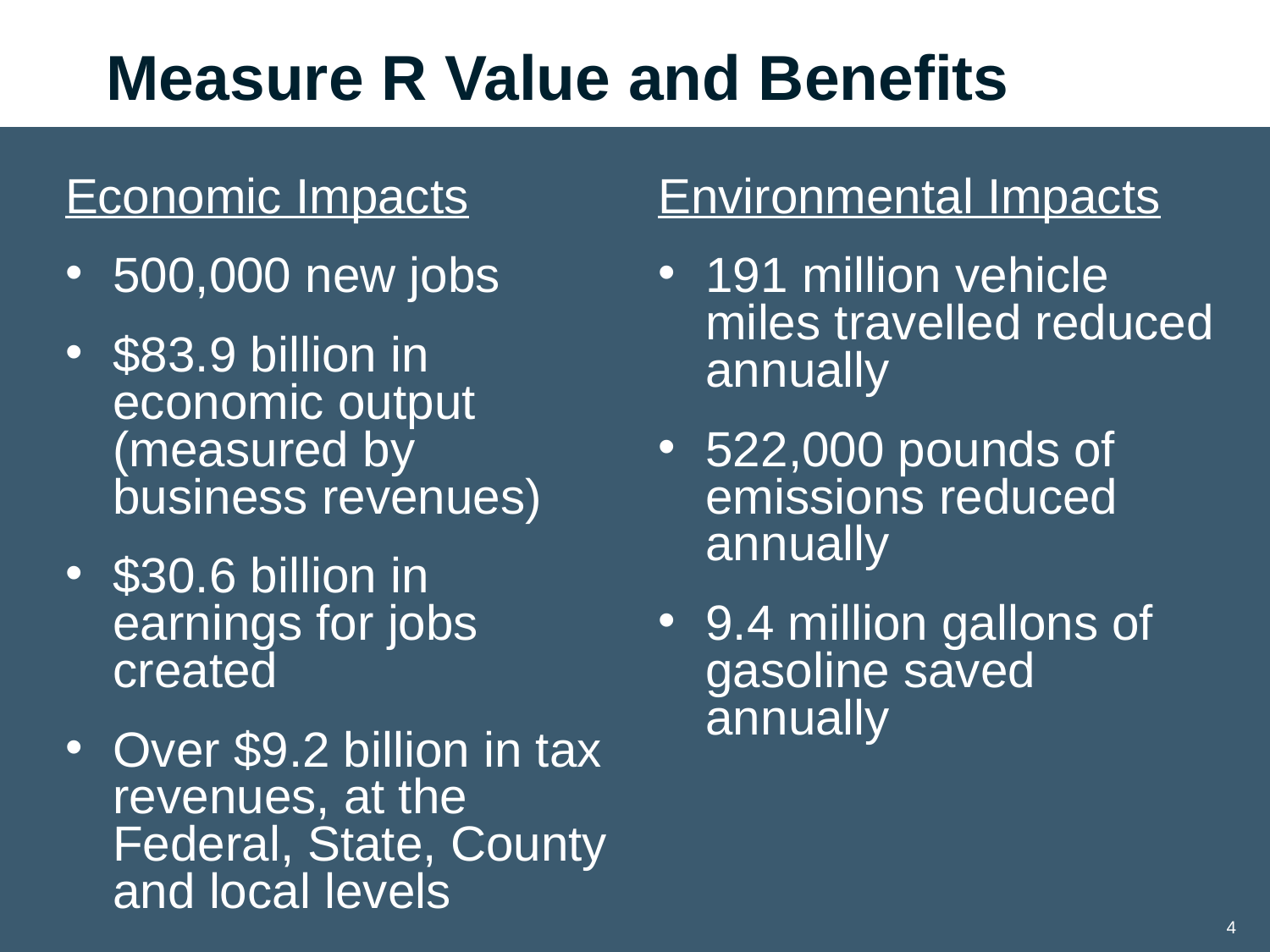

# Measure R Value and Benefits
Economic Impacts
500,000 new jobs
$83.9 billion in economic output (measured by business revenues)
$30.6 billion in earnings for jobs created
Over $9.2 billion in tax revenues, at the Federal, State, County and local levels

Environmental Impacts
191 million vehicle miles travelled reduced annually
522,000 pounds of emissions reduced annually
9.4 million gallons of gasoline saved annually

4